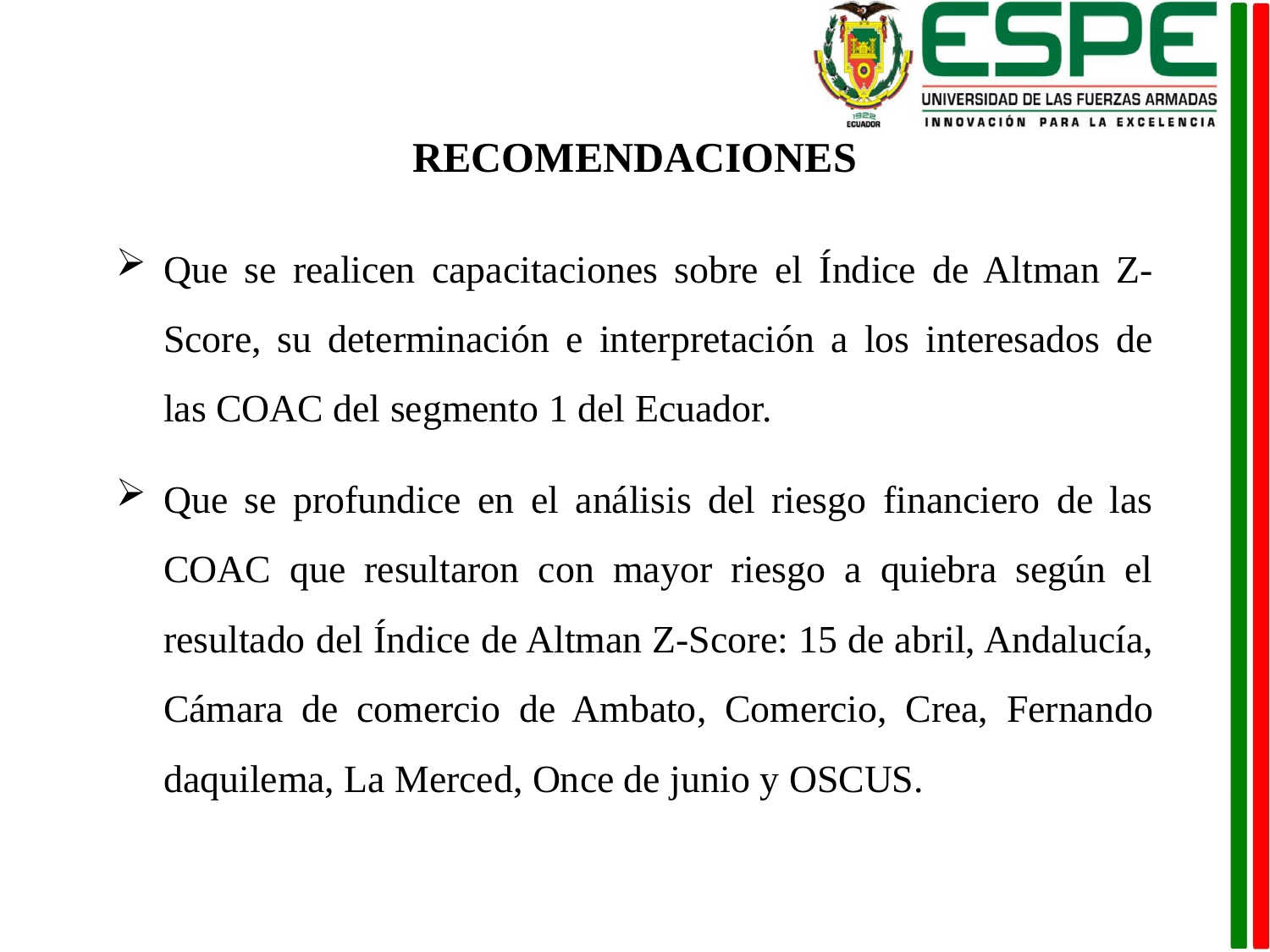

RECOMENDACIONES
Que se realicen capacitaciones sobre el Índice de Altman Z-Score, su determinación e interpretación a los interesados de las COAC del segmento 1 del Ecuador.
Que se profundice en el análisis del riesgo financiero de las COAC que resultaron con mayor riesgo a quiebra según el resultado del Índice de Altman Z-Score: 15 de abril, Andalucía, Cámara de comercio de Ambato, Comercio, Crea, Fernando daquilema, La Merced, Once de junio y OSCUS.